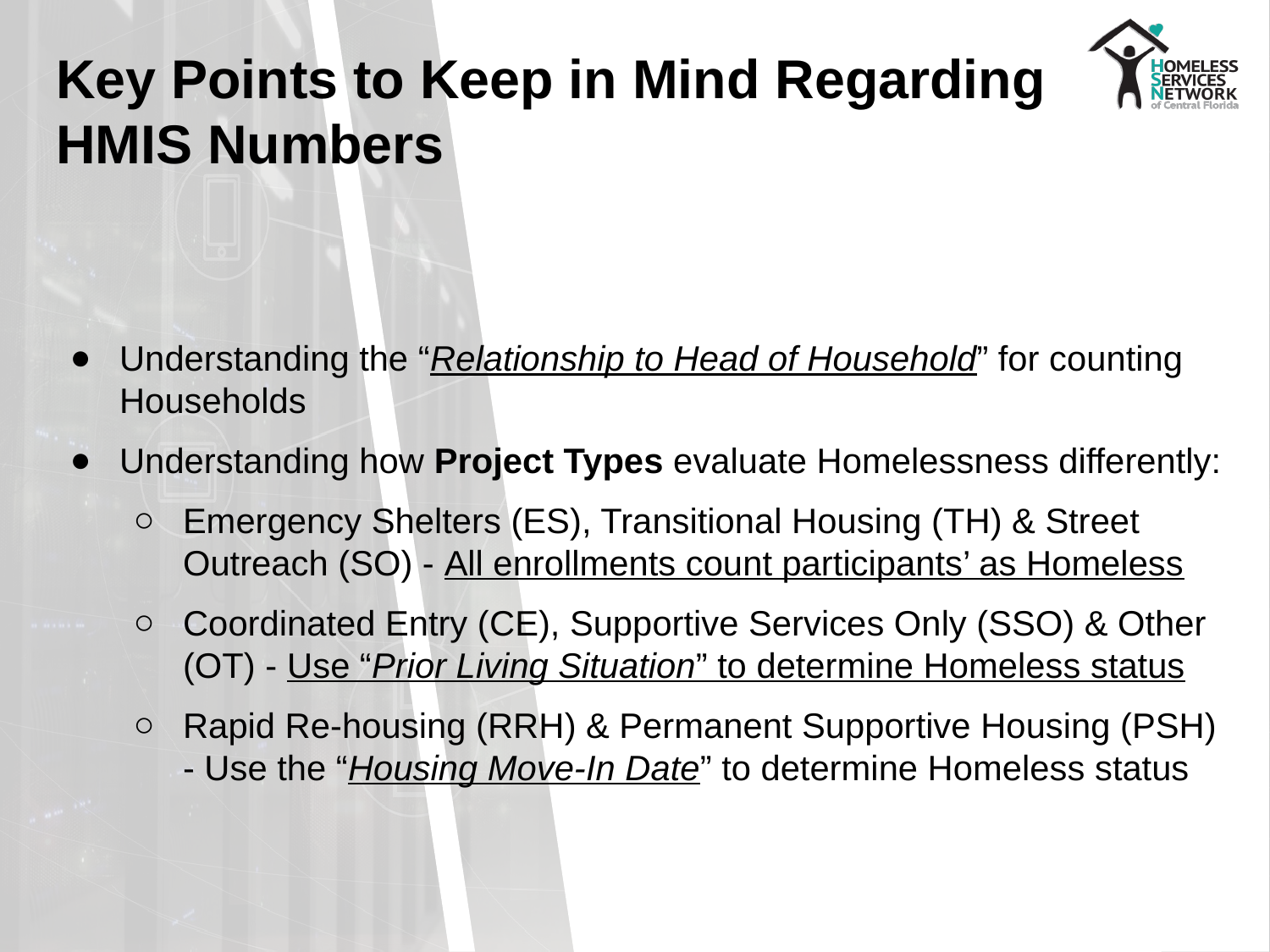

# Key Points to Keep in Mind Regarding HMIS Numbers
Understanding the “Relationship to Head of Household” for counting Households
Understanding how Project Types evaluate Homelessness differently:
Emergency Shelters (ES), Transitional Housing (TH) & Street Outreach (SO) - All enrollments count participants’ as Homeless
Coordinated Entry (CE), Supportive Services Only (SSO) & Other (OT) - Use “Prior Living Situation” to determine Homeless status
Rapid Re-housing (RRH) & Permanent Supportive Housing (PSH) - Use the “Housing Move-In Date” to determine Homeless status